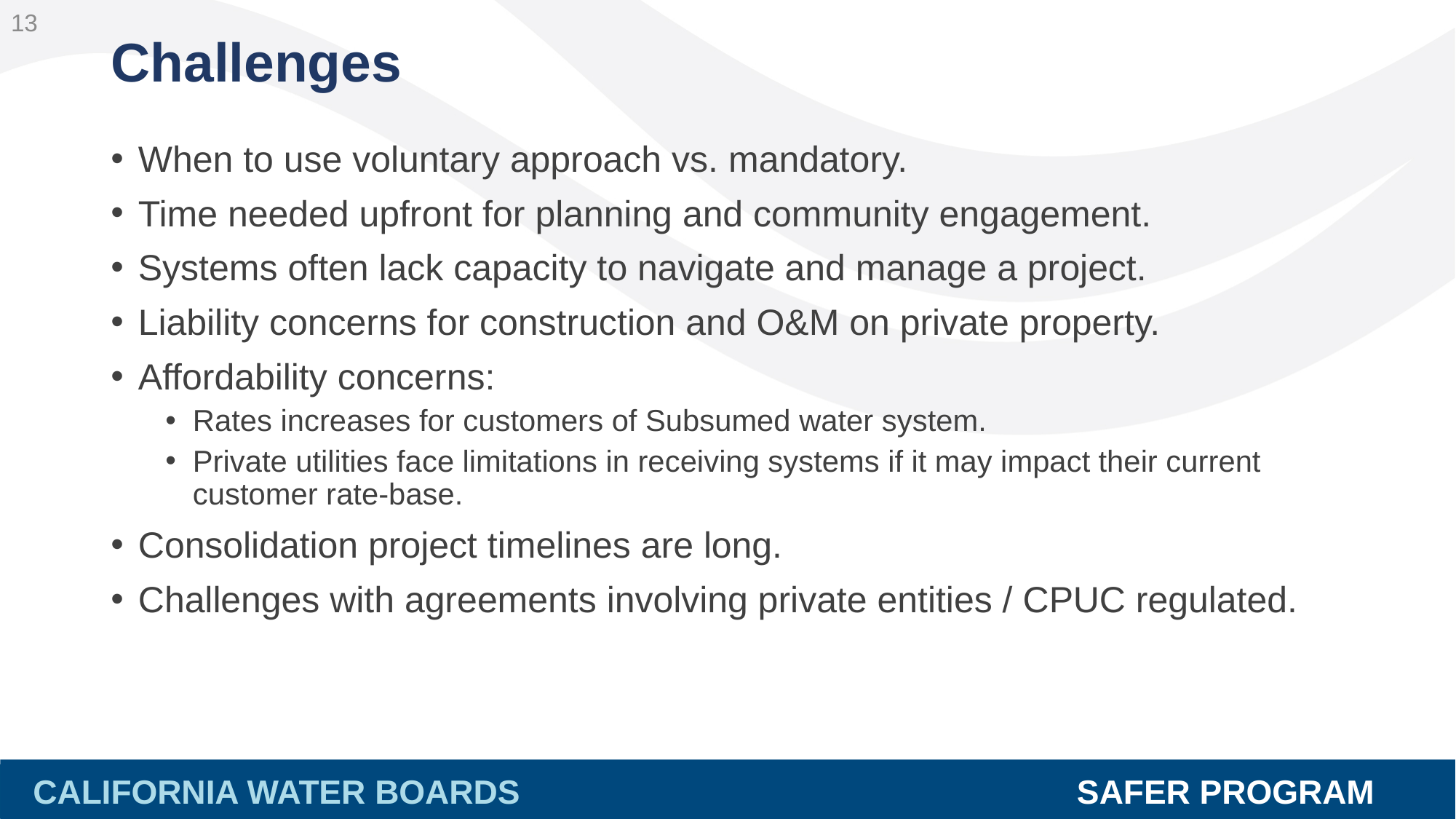

13
# Challenges
When to use voluntary approach vs. mandatory.
Time needed upfront for planning and community engagement.
Systems often lack capacity to navigate and manage a project.
Liability concerns for construction and O&M on private property.
Affordability concerns:
Rates increases for customers of Subsumed water system.
Private utilities face limitations in receiving systems if it may impact their current customer rate-base.
Consolidation project timelines are long.
Challenges with agreements involving private entities / CPUC regulated.

CALIFORNIA WATER BOARDS                                                            SAFER PROGRAM